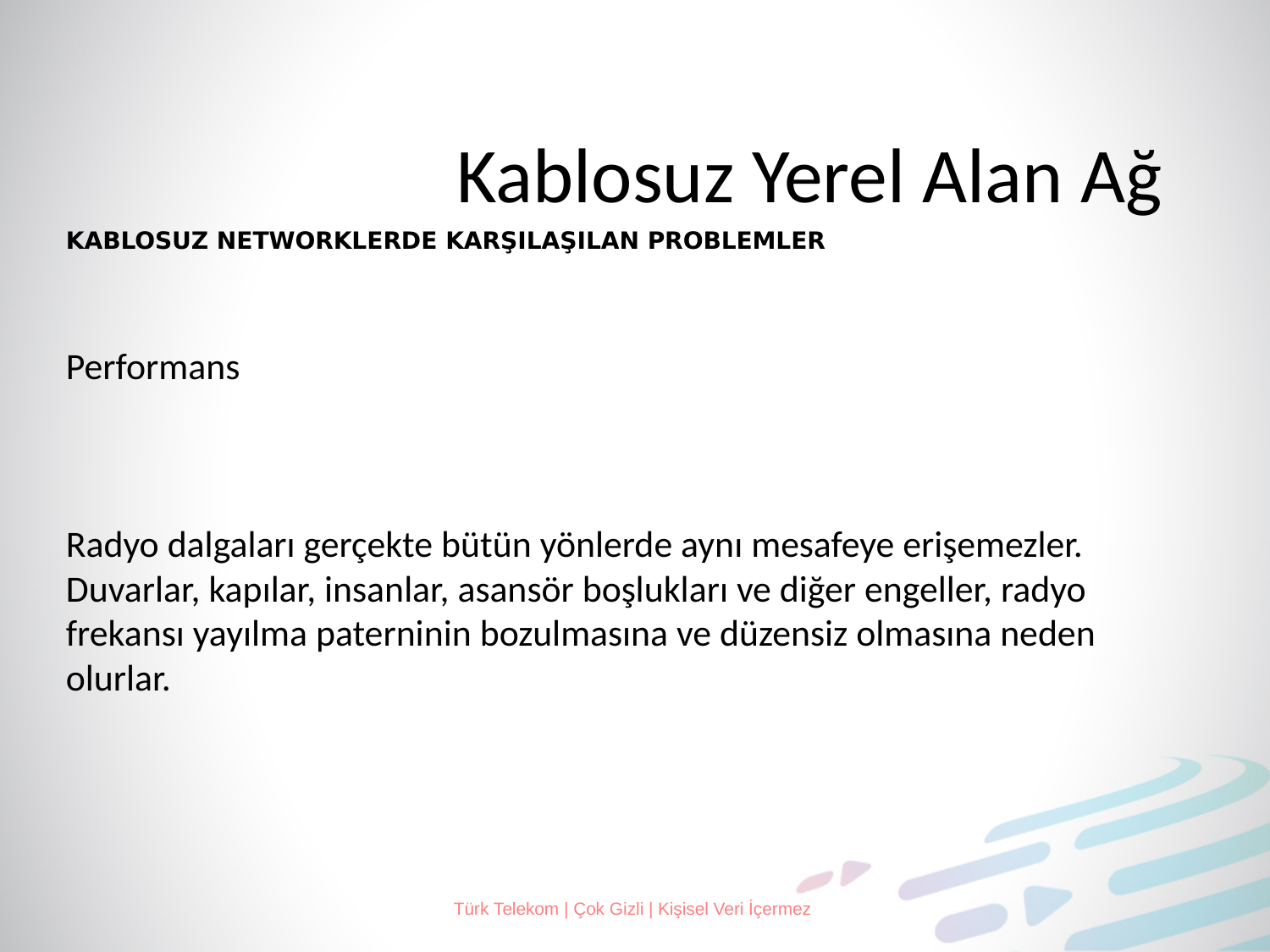

# Kablosuz Yerel Alan Ağ
KABLOSUZ NETWORKLERDE KARŞILAŞILAN PROBLEMLER

Performans

Radyo dalgaları gerçekte bütün yönlerde aynı mesafeye erişemezler. Duvarlar, kapılar, insanlar, asansör boşlukları ve diğer engeller, radyo frekansı yayılma paterninin bozulmasına ve düzensiz olmasına neden olurlar.
Türk Telekom | Çok Gizli | Kişisel Veri İçermez